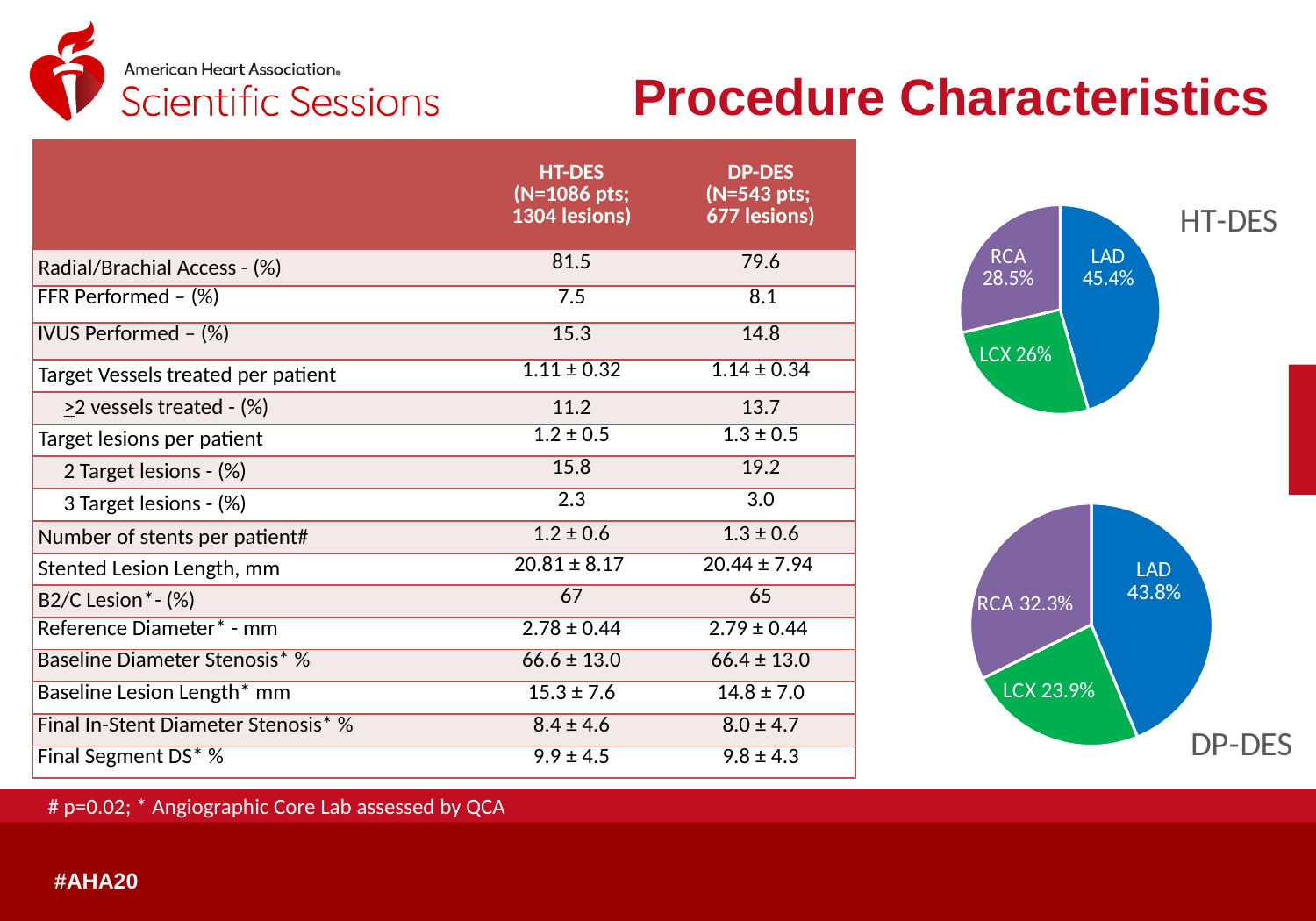

Procedure Characteristics

### Chart: HT-DES

| Category | BuMA |
|---|---|
| LAD | 45.4 |
| LCX | 26.0 |
| RCA | 28.5 |
|  | HT-DES (N=1086 pts; 1304 lesions) | DP-DES (N=543 pts; 677 lesions) |
| --- | --- | --- |
| Radial/Brachial Access - (%) | 81.5 | 79.6 |
| FFR Performed – (%) | 7.5 | 8.1 |
| IVUS Performed – (%) | 15.3 | 14.8 |
| Target Vessels treated per patient | 1.11 ± 0.32 | 1.14 ± 0.34 |
| >2 vessels treated - (%) | 11.2 | 13.7 |
| Target lesions per patient | 1.2 ± 0.5 | 1.3 ± 0.5 |
| 2 Target lesions - (%) | 15.8 | 19.2 |
| 3 Target lesions - (%) | 2.3 | 3.0 |
| Number of stents per patient# | 1.2 ± 0.6 | 1.3 ± 0.6 |
| Stented Lesion Length, mm | 20.81 ± 8.17 | 20.44 ± 7.94 |
| B2/C Lesion\*- (%) | 67 | 65 |
| Reference Diameter\* - mm | 2.78 ± 0.44 | 2.79 ± 0.44 |
| Baseline Diameter Stenosis\* % | 66.6 ± 13.0 | 66.4 ± 13.0 |
| Baseline Lesion Length\* mm | 15.3 ± 7.6 | 14.8 ± 7.0 |
| Final In-Stent Diameter Stenosis\* % | 8.4 ± 4.6 | 8.0 ± 4.7 |
| Final Segment DS\* % | 9.9 ± 4.5 | 9.8 ± 4.3 |

### Chart: DP-DES

| Category | DP DES |
|---|---|
| LAD | 43.8 |
| LCX | 23.9 |
| RCA | 32.3 |
# p=0.02; * Angiographic Core Lab assessed by QCA